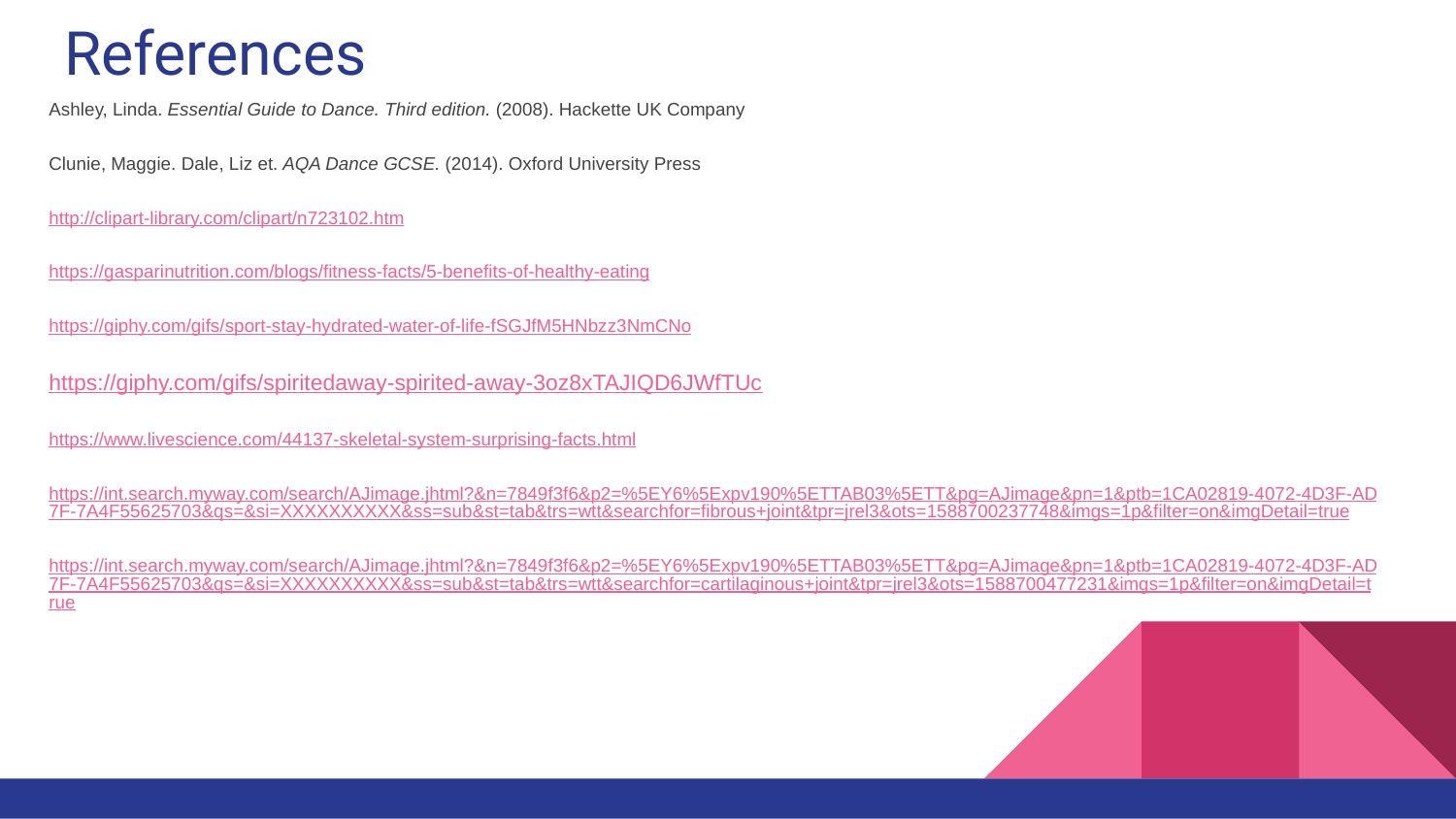

# References
Ashley, Linda. Essential Guide to Dance. Third edition. (2008). Hackette UK Company
Clunie, Maggie. Dale, Liz et. AQA Dance GCSE. (2014). Oxford University Press
http://clipart-library.com/clipart/n723102.htm
https://gasparinutrition.com/blogs/fitness-facts/5-benefits-of-healthy-eating
https://giphy.com/gifs/sport-stay-hydrated-water-of-life-fSGJfM5HNbzz3NmCNo
https://giphy.com/gifs/spiritedaway-spirited-away-3oz8xTAJIQD6JWfTUc
https://www.livescience.com/44137-skeletal-system-surprising-facts.html
https://int.search.myway.com/search/AJimage.jhtml?&n=7849f3f6&p2=%5EY6%5Expv190%5ETTAB03%5ETT&pg=AJimage&pn=1&ptb=1CA02819-4072-4D3F-AD7F-7A4F55625703&qs=&si=XXXXXXXXXX&ss=sub&st=tab&trs=wtt&searchfor=fibrous+joint&tpr=jrel3&ots=1588700237748&imgs=1p&filter=on&imgDetail=true
https://int.search.myway.com/search/AJimage.jhtml?&n=7849f3f6&p2=%5EY6%5Expv190%5ETTAB03%5ETT&pg=AJimage&pn=1&ptb=1CA02819-4072-4D3F-AD7F-7A4F55625703&qs=&si=XXXXXXXXXX&ss=sub&st=tab&trs=wtt&searchfor=cartilaginous+joint&tpr=jrel3&ots=1588700477231&imgs=1p&filter=on&imgDetail=true